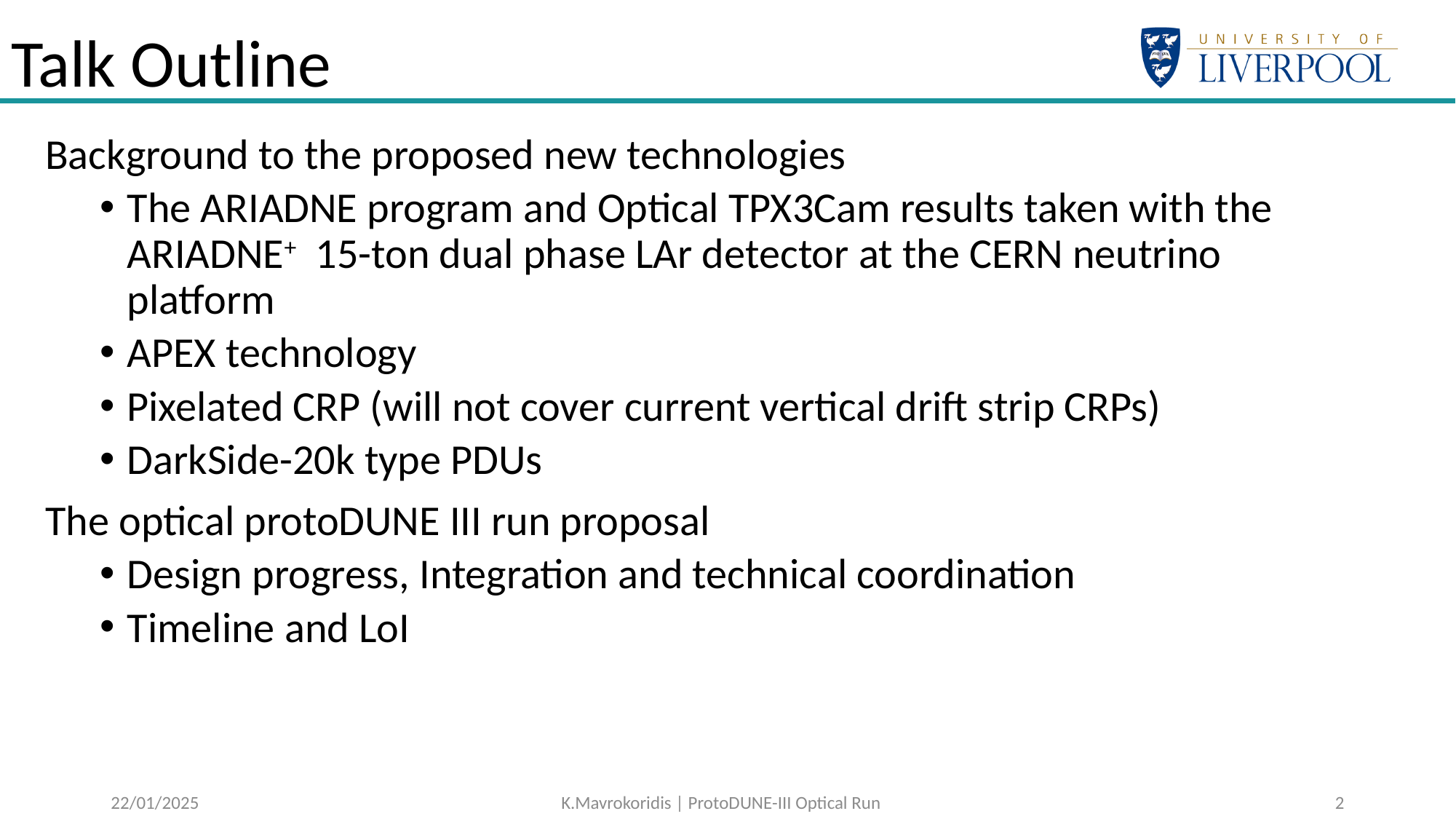

# Talk Outline
Background to the proposed new technologies
The ARIADNE program and Optical TPX3Cam results taken with the ARIADNE+  15-ton dual phase LAr detector at the CERN neutrino platform
APEX technology
Pixelated CRP (will not cover current vertical drift strip CRPs)
DarkSide-20k type PDUs
The optical protoDUNE III run proposal
Design progress, Integration and technical coordination
Timeline and LoI

22/01/2025
K.Mavrokoridis | ProtoDUNE-III Optical Run
2